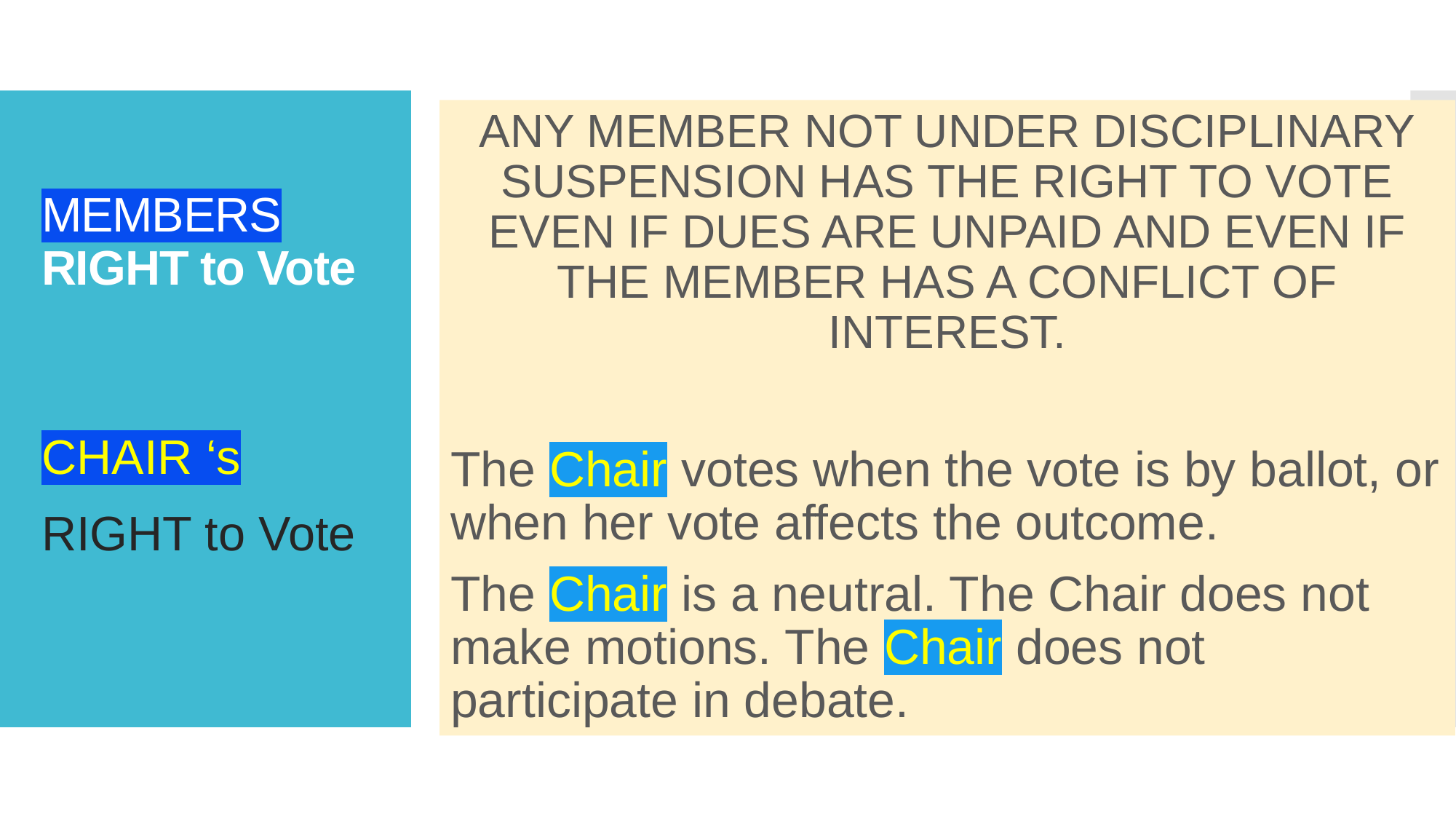

ANY MEMBER NOT UNDER DISCIPLINARY SUSPENSION HAS THE RIGHT TO VOTE EVEN IF DUES ARE UNPAID AND EVEN IF THE MEMBER HAS A CONFLICT OF INTEREST.

The Chair votes when the vote is by ballot, or when her vote affects the outcome.
The Chair is a neutral. The Chair does not make motions. The Chair does not  participate in debate.
# MEMBERS RIGHT to Vote
CHAIR ‘s
RIGHT to Vote